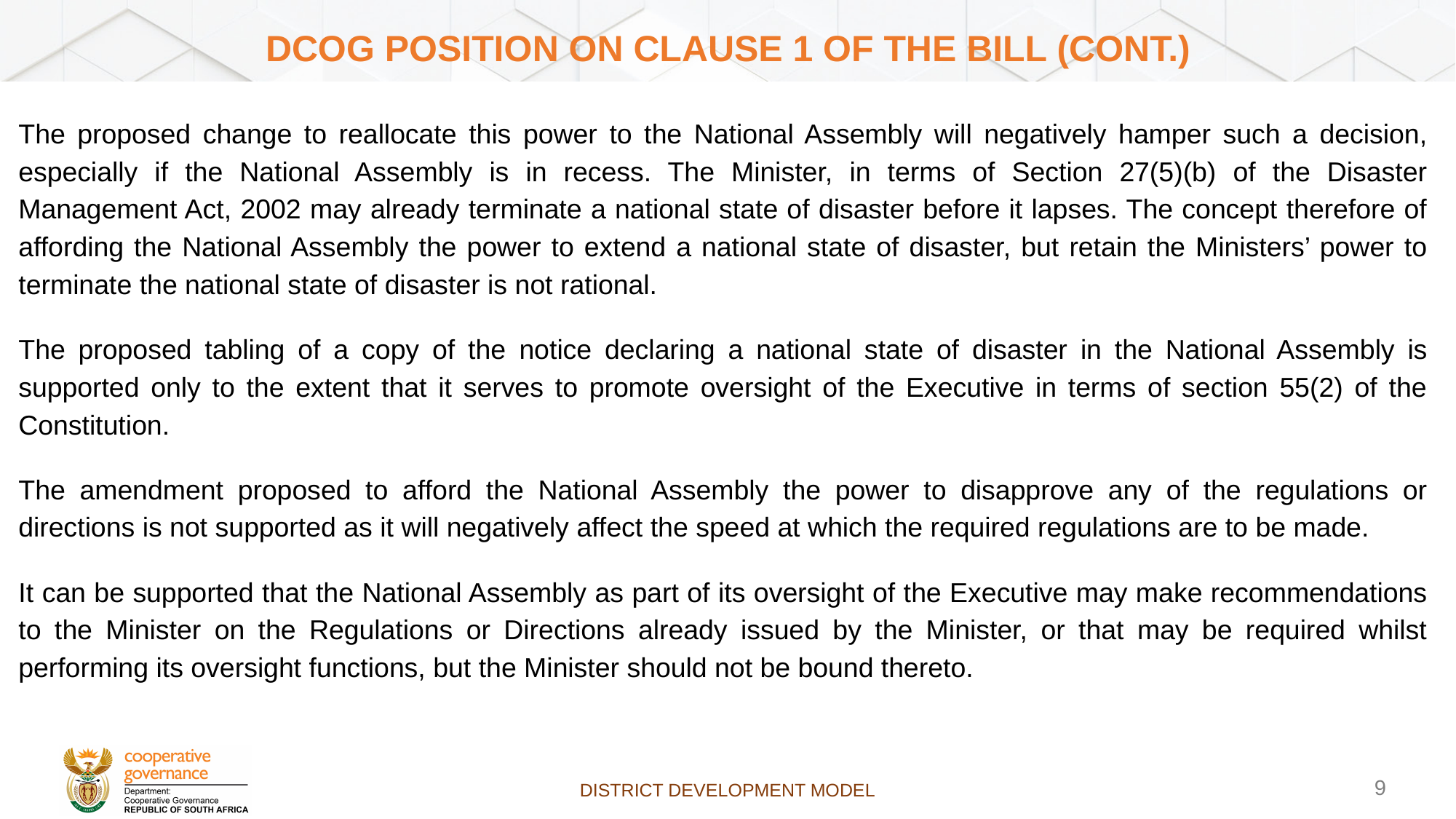

# DCOG position on clause 1 of the BILL (Cont.)
The proposed change to reallocate this power to the National Assembly will negatively hamper such a decision, especially if the National Assembly is in recess. The Minister, in terms of Section 27(5)(b) of the Disaster Management Act, 2002 may already terminate a national state of disaster before it lapses. The concept therefore of affording the National Assembly the power to extend a national state of disaster, but retain the Ministers’ power to terminate the national state of disaster is not rational.
The proposed tabling of a copy of the notice declaring a national state of disaster in the National Assembly is supported only to the extent that it serves to promote oversight of the Executive in terms of section 55(2) of the Constitution.
The amendment proposed to afford the National Assembly the power to disapprove any of the regulations or directions is not supported as it will negatively affect the speed at which the required regulations are to be made.
It can be supported that the National Assembly as part of its oversight of the Executive may make recommendations to the Minister on the Regulations or Directions already issued by the Minister, or that may be required whilst performing its oversight functions, but the Minister should not be bound thereto.